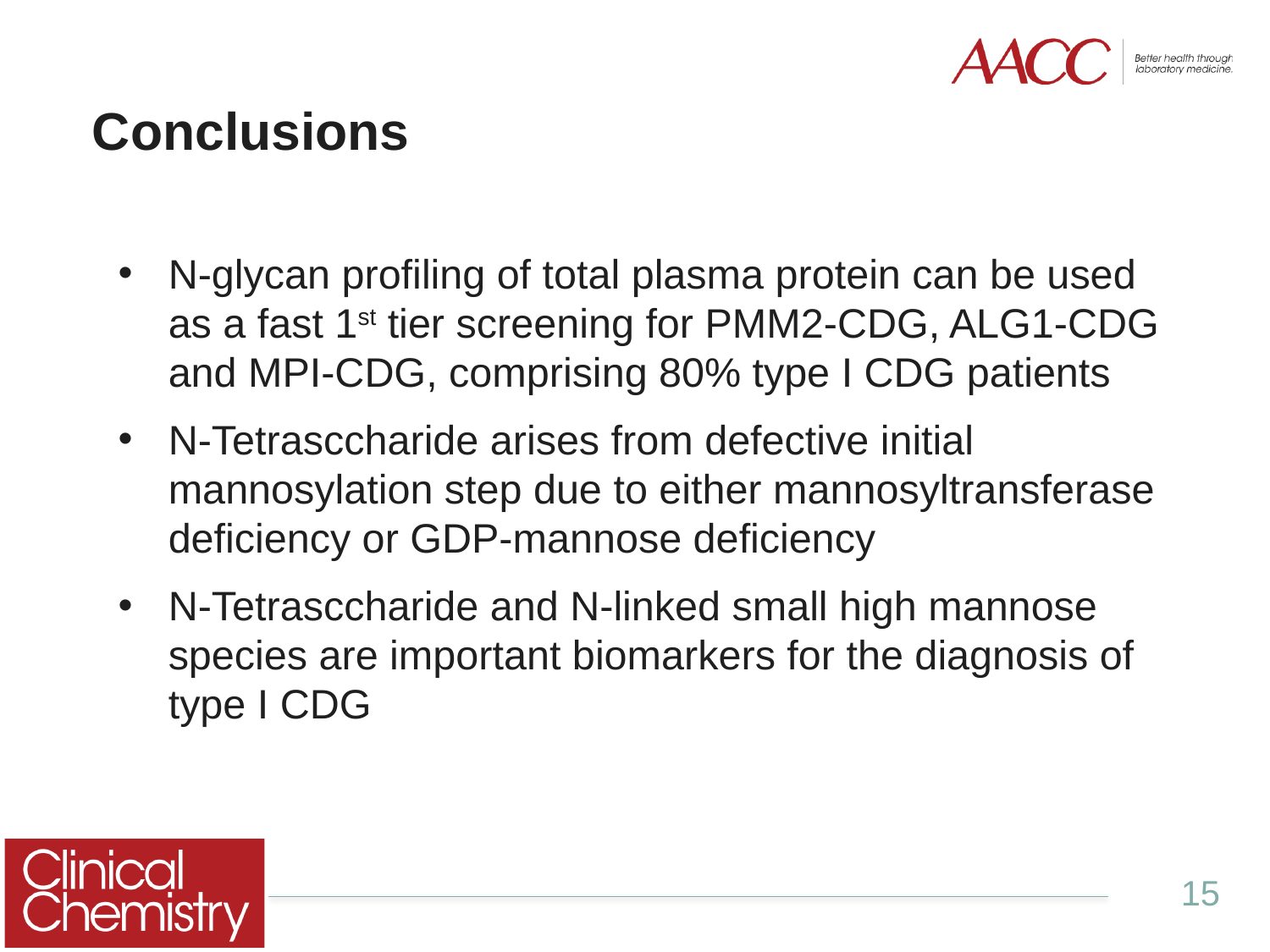

# Conclusions
N-glycan profiling of total plasma protein can be used as a fast 1st tier screening for PMM2-CDG, ALG1-CDG and MPI-CDG, comprising 80% type I CDG patients

N-Tetrasccharide arises from defective initial mannosylation step due to either mannosyltransferase deficiency or GDP-mannose deficiency

N-Tetrasccharide and N-linked small high mannose species are important biomarkers for the diagnosis of type I CDG
15